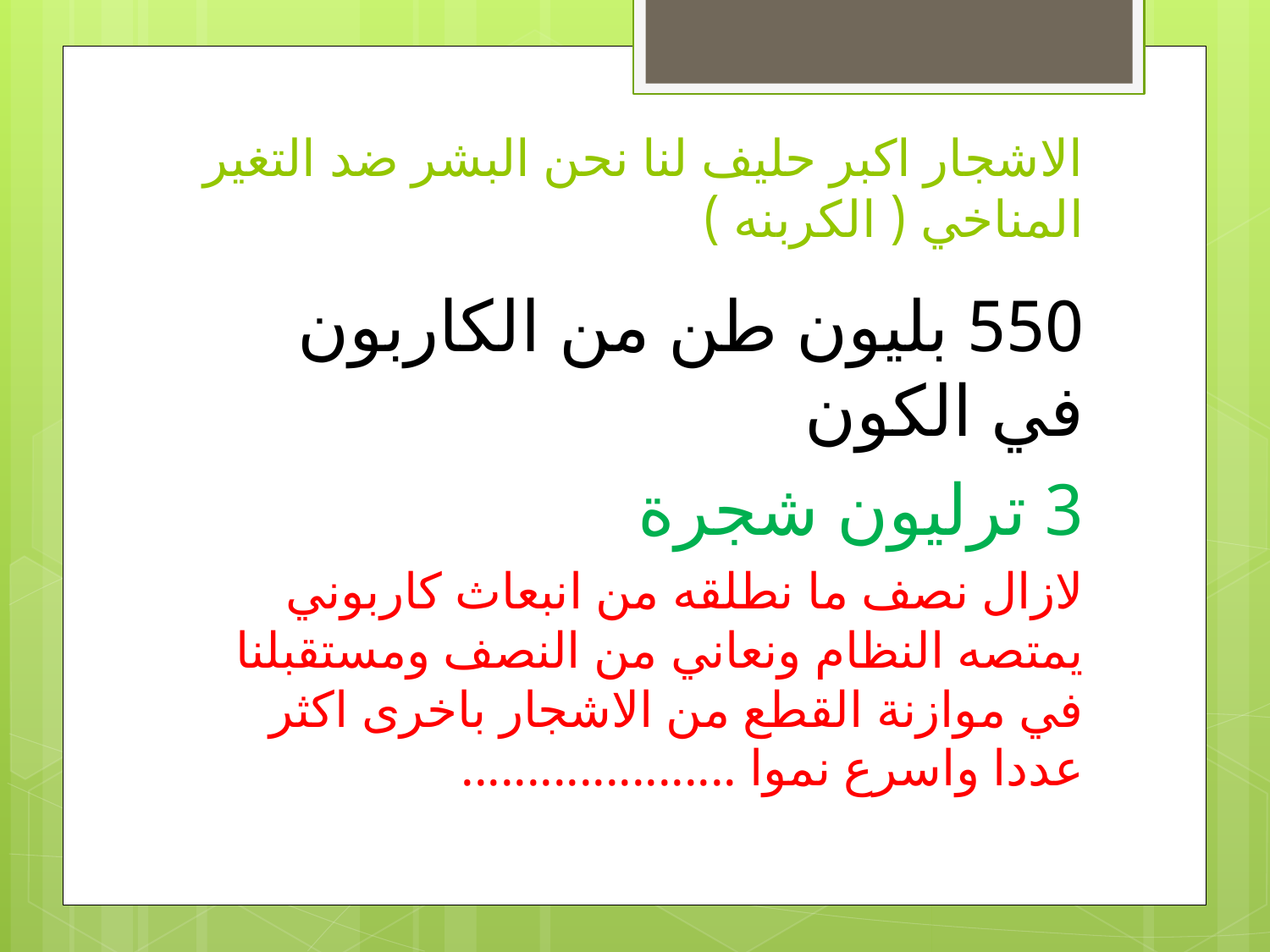

# الاشجار اكبر حليف لنا نحن البشر ضد التغير المناخي ( الكربنه )
550 بليون طن من الكاربون في الكون
3 ترليون شجرة
لازال نصف ما نطلقه من انبعاث كاربوني يمتصه النظام ونعاني من النصف ومستقبلنا في موازنة القطع من الاشجار باخرى اكثر عددا واسرع نموا .....................